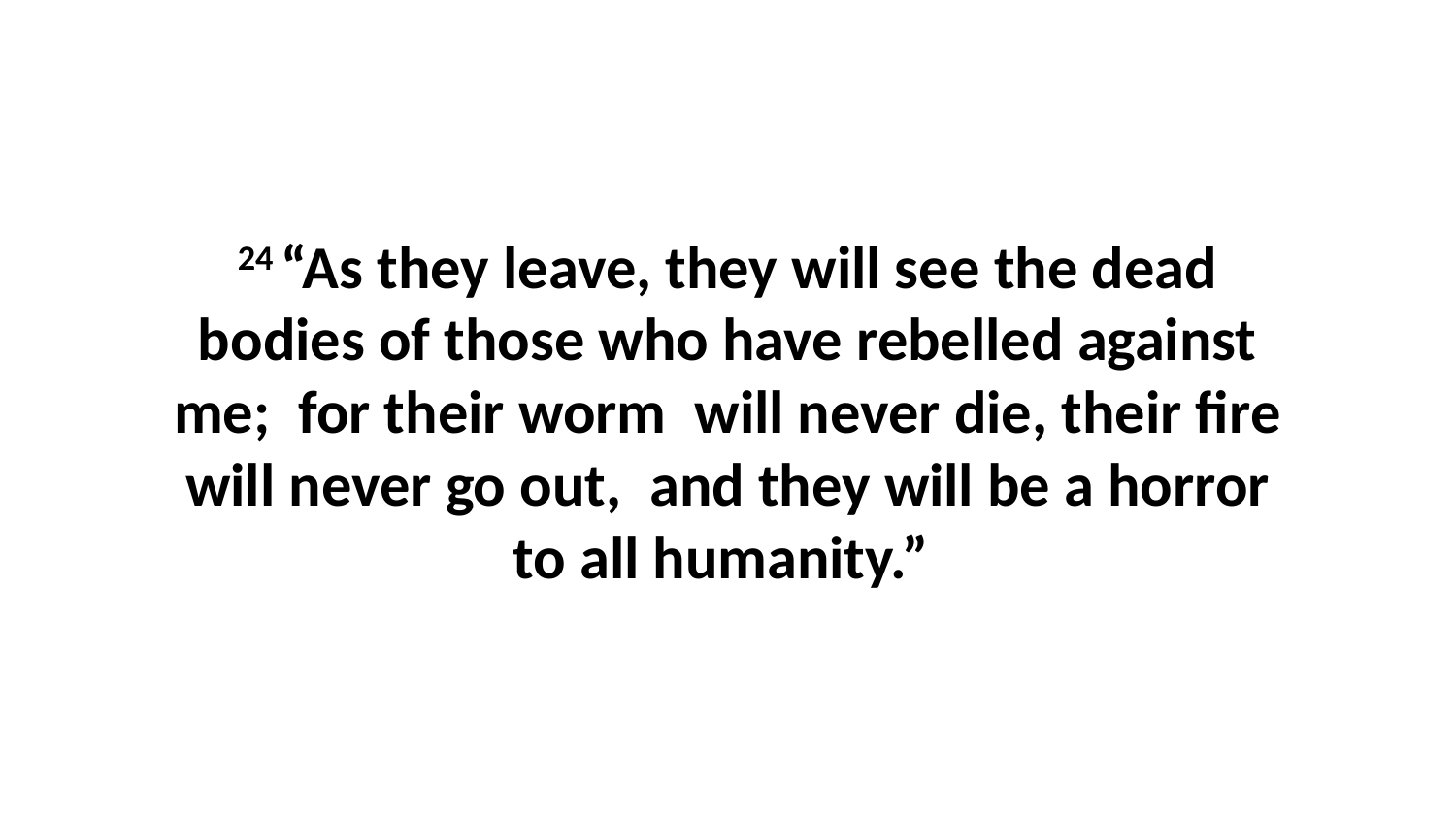

24 “As they leave, they will see the dead bodies of those who have rebelled against me;  for their worm  will never die, their fire will never go out,  and they will be a horror to all humanity.”